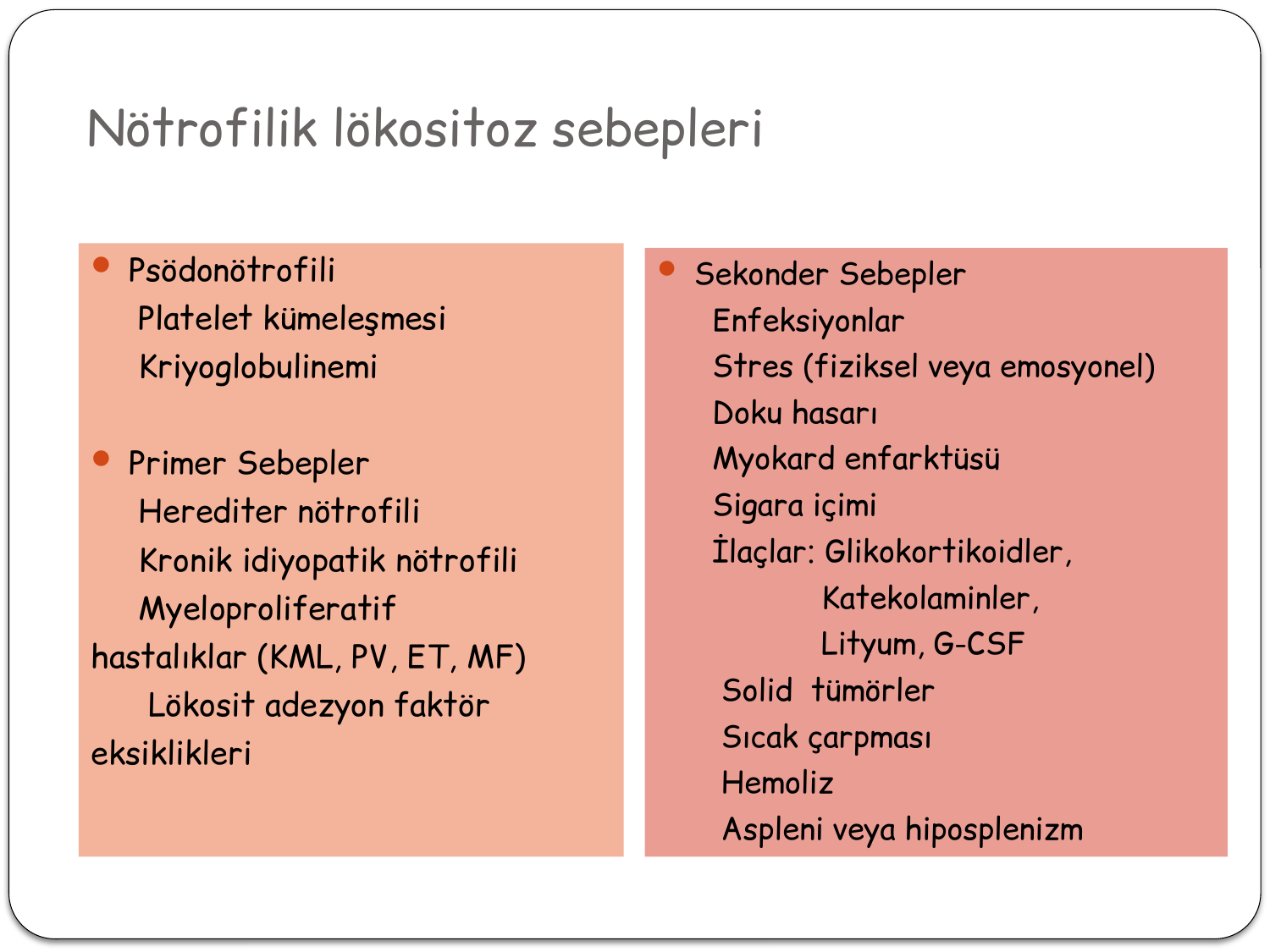

# Nötrofilik lökositoz sebepleri
Psödonötrofili
     Platelet kümeleşmesi
     Kriyoglobulinemi

Primer Sebepler
     Herediter nötrofili
     Kronik idiyopatik nötrofili
     Myeloproliferatif
hastalıklar (KML, PV, ET, MF)
      Lökosit adezyon faktör
eksiklikleri

Sekonder Sebepler
      Enfeksiyonlar
      Stres (fiziksel veya emosyonel)
      Doku hasarı
      Myokard enfarktüsü
      Sigara içimi
      İlaçlar: Glikokortikoidler,
                  Katekolaminler,
                  Lityum, G-CSF
       Solid  tümörler
       Sıcak çarpması
       Hemoliz
       Aspleni veya hiposplenizm

23